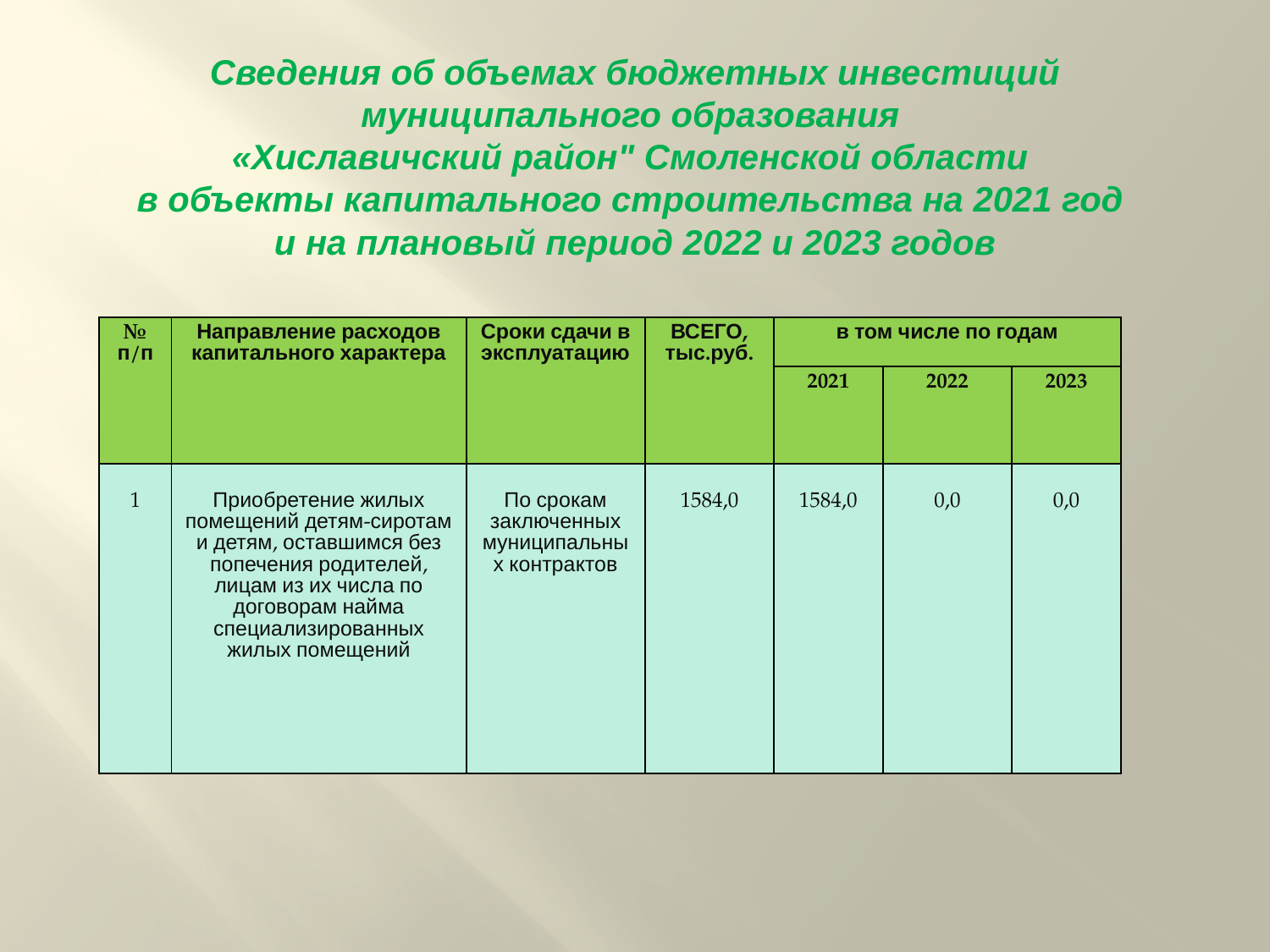

# Сведения об объемах бюджетных инвестиций муниципального образования «Хиславичский район" Смоленской области в объекты капитального строительства на 2021 год и на плановый период 2022 и 2023 годов
| № п/п | Направление расходов капитального характера | Сроки сдачи в эксплуатацию | ВСЕГО, тыс.руб. | в том числе по годам |  |  |
| --- | --- | --- | --- | --- | --- | --- |
|  |  |  |  | 2021 | 2022 | 2023 |
| 1 | Приобретение жилых помещений детям-сиротам и детям, оставшимся без попечения родителей, лицам из их числа по договорам найма специализированных жилых помещений | По срокам заключенных муниципальных контрактов | 1584,0 | 1584,0 | 0,0 | 0,0 |